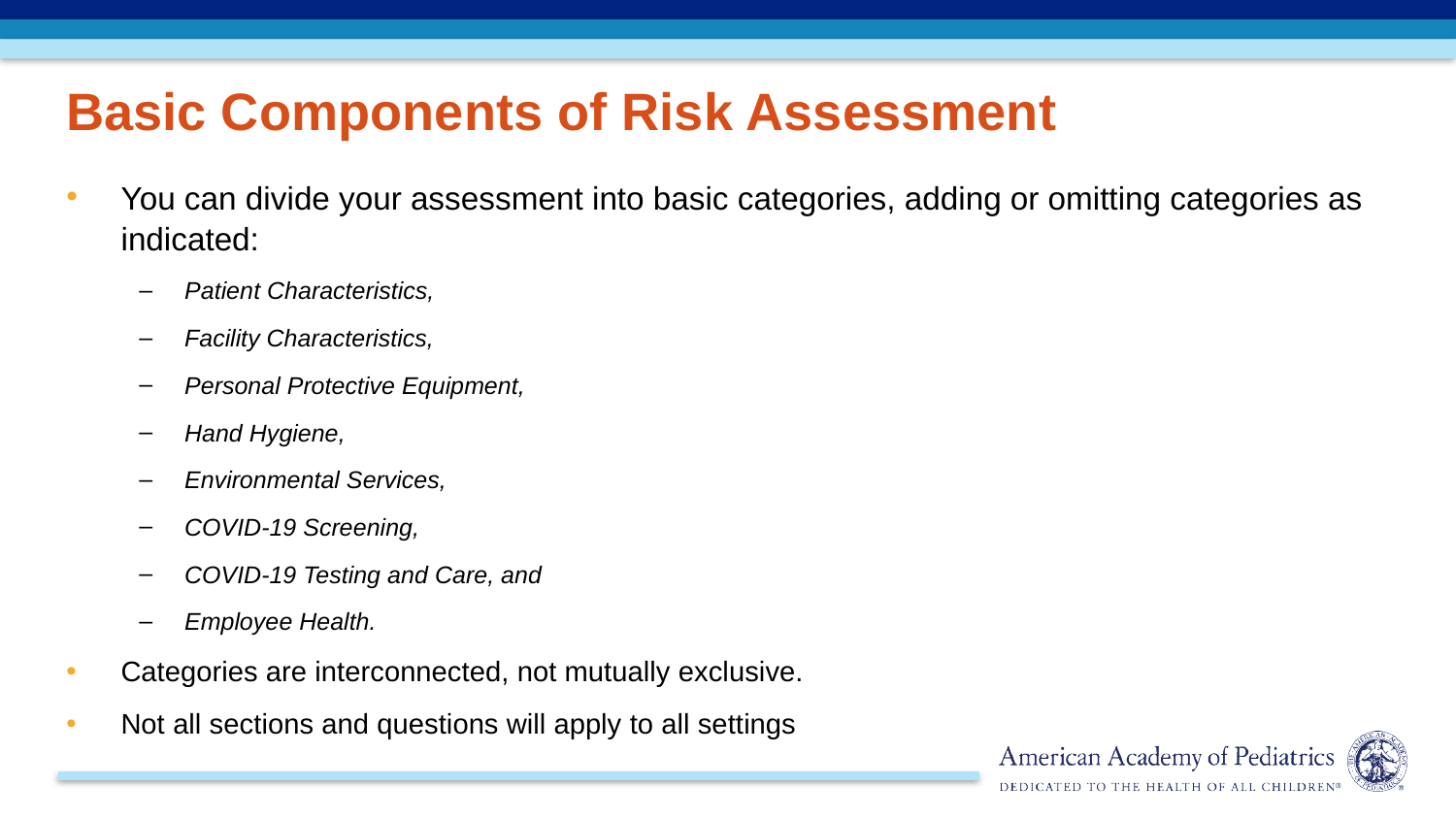

Basic Components of Risk Assessment
You can divide your assessment into basic categories, adding or omitting categories as indicated:
Patient Characteristics,
Facility Characteristics,
Personal Protective Equipment,
Hand Hygiene,
Environmental Services,
COVID-19 Screening,
COVID-19 Testing and Care, and
Employee Health.
Categories are interconnected, not mutually exclusive.
Not all sections and questions will apply to all settings